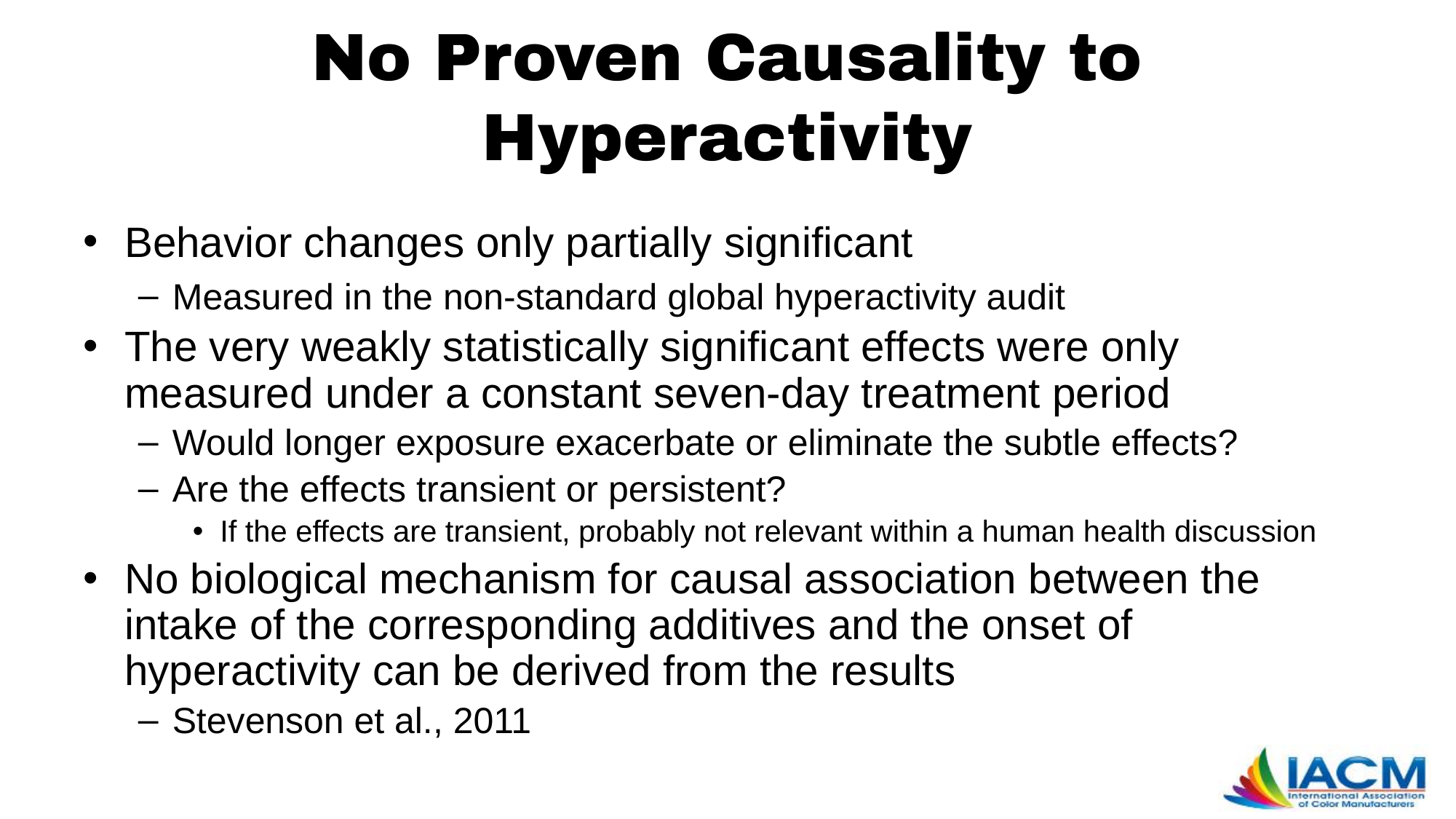

# No Proven Causality to Hyperactivity
Behavior changes only partially significant
Measured in the non-standard global hyperactivity audit
The very weakly statistically significant effects were only measured under a constant seven-day treatment period
Would longer exposure exacerbate or eliminate the subtle effects?
Are the effects transient or persistent?
If the effects are transient, probably not relevant within a human health discussion
No biological mechanism for causal association between the intake of the corresponding additives and the onset of hyperactivity can be derived from the results
Stevenson et al., 2011